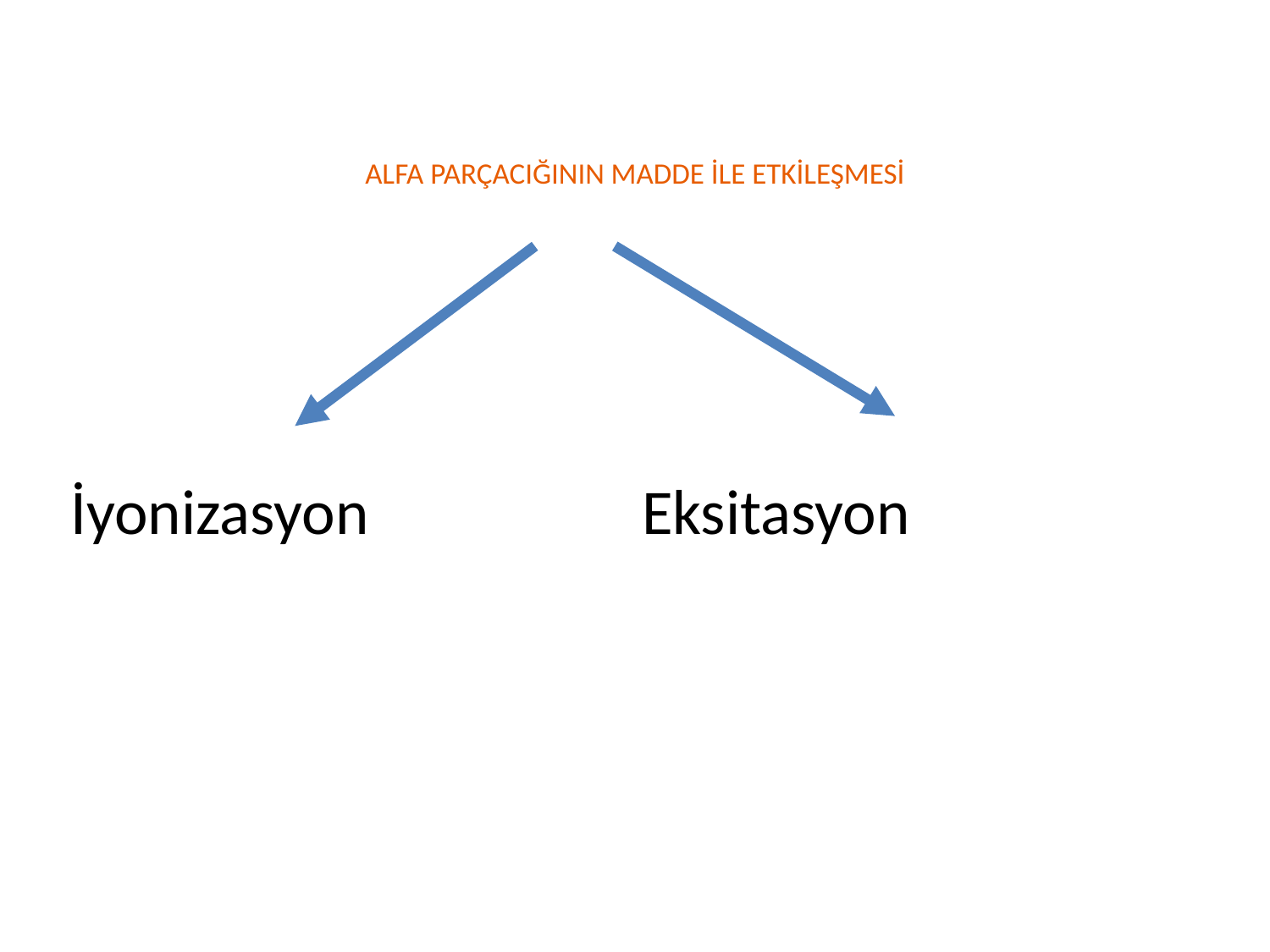

# ALFA PARÇACIĞININ MADDE İLE ETKİLEŞMESİ

 İyonizasyon                   Eksitasyon